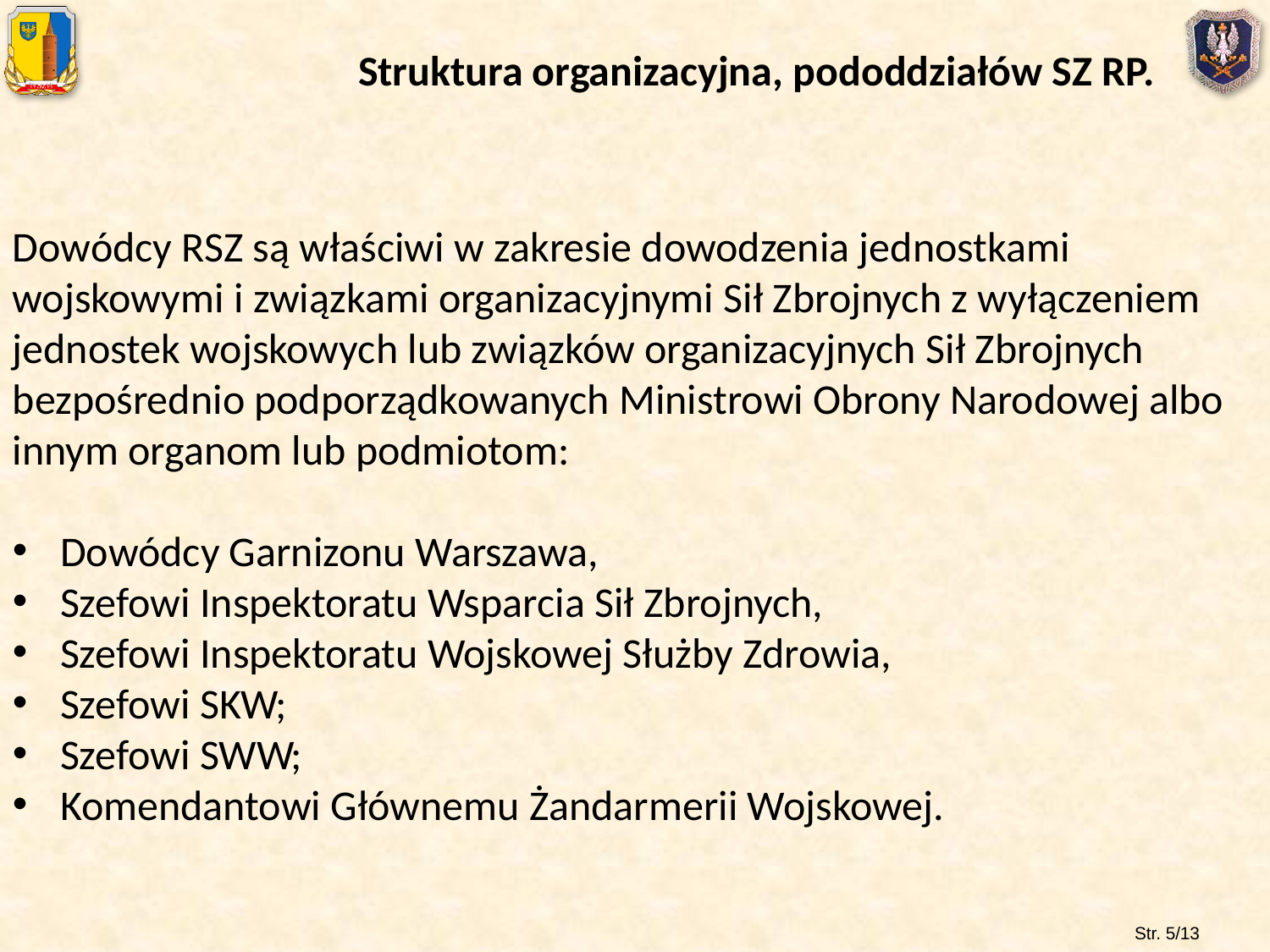

Struktura organizacyjna, pododdziałów SZ RP.
Dowódcy RSZ są właściwi w zakresie dowodzenia jednostkami wojskowymi i związkami organizacyjnymi Sił Zbrojnych z wyłączeniem jednostek wojskowych lub związków organizacyjnych Sił Zbrojnych bezpośrednio podporządkowanych Ministrowi Obrony Narodowej albo innym organom lub podmiotom:

Dowódcy Garnizonu Warszawa,
Szefowi Inspektoratu Wsparcia Sił Zbrojnych,
Szefowi Inspektoratu Wojskowej Służby Zdrowia,
Szefowi SKW;
Szefowi SWW;
Komendantowi Głównemu Żandarmerii Wojskowej.